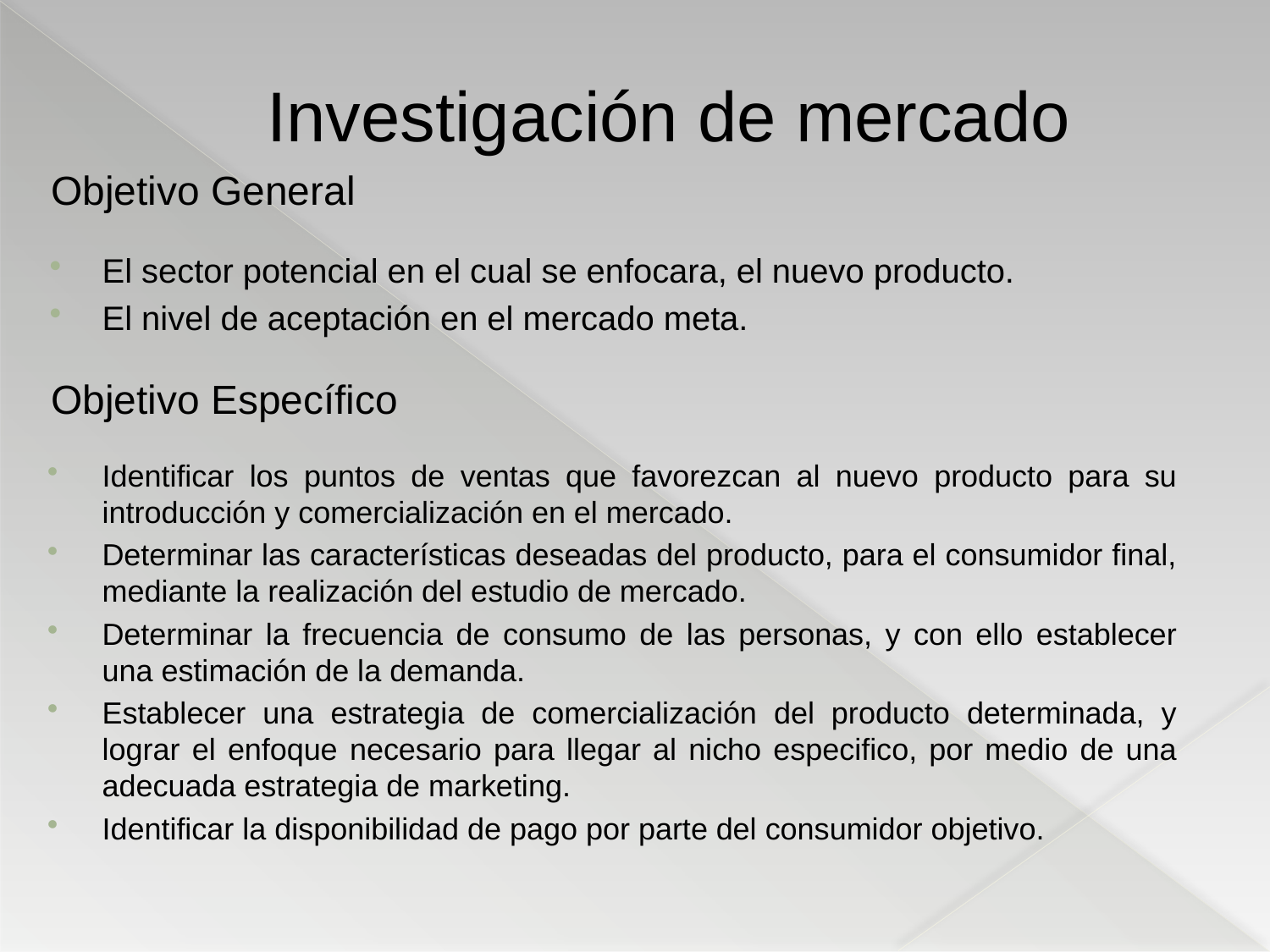

# Investigación de mercado
Objetivo General

El sector potencial en el cual se enfocara, el nuevo producto.
El nivel de aceptación en el mercado meta.

Objetivo Específico

Identificar los puntos de ventas que favorezcan al nuevo producto para su introducción y comercialización en el mercado.
Determinar las características deseadas del producto, para el consumidor final, mediante la realización del estudio de mercado.
Determinar la frecuencia de consumo de las personas, y con ello establecer una estimación de la demanda.
Establecer una estrategia de comercialización del producto determinada, y lograr el enfoque necesario para llegar al nicho especifico, por medio de una adecuada estrategia de marketing.
Identificar la disponibilidad de pago por parte del consumidor objetivo.